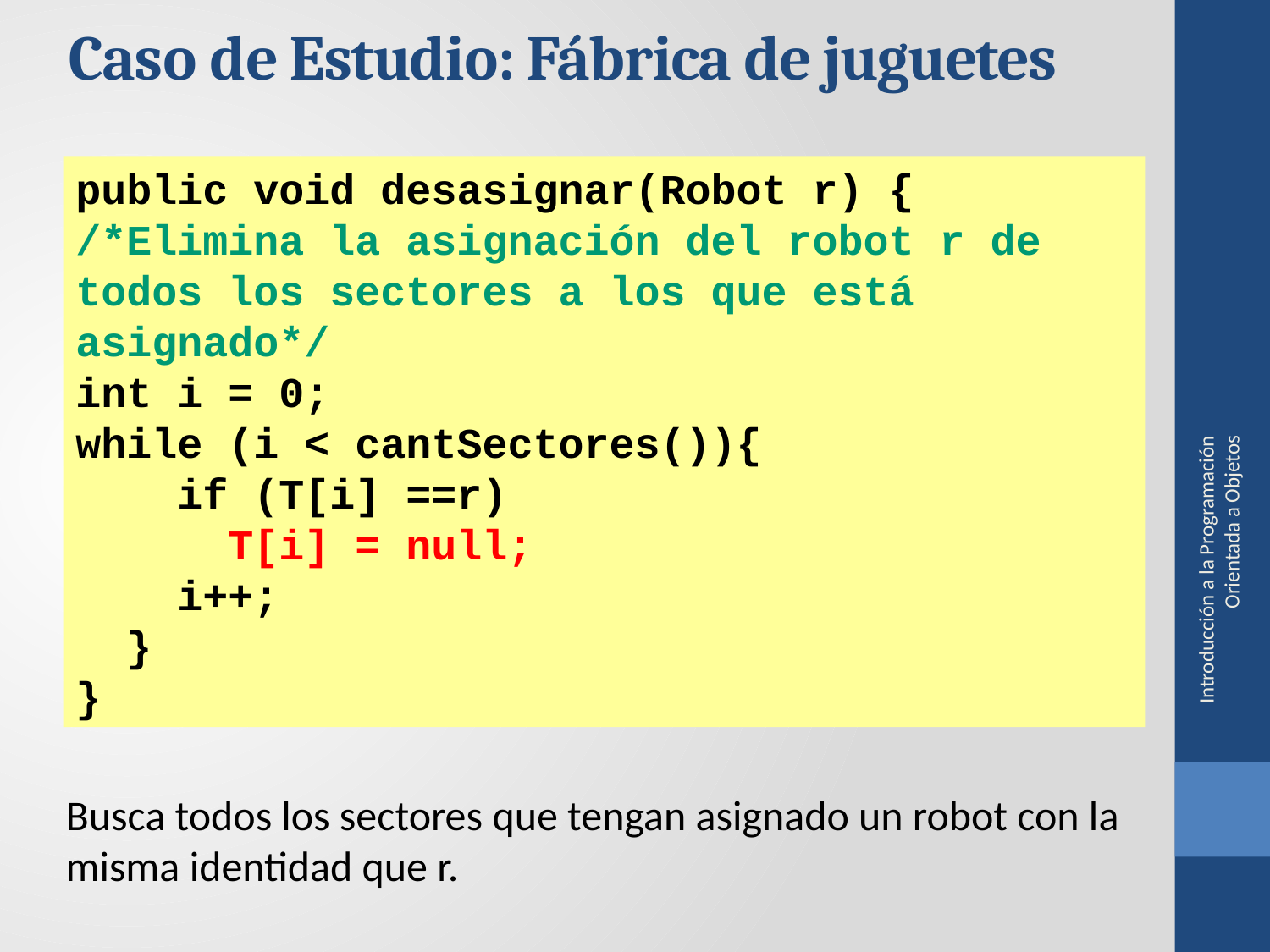

Caso de Estudio: Fábrica de juguetes
public void desasignar(Robot r) {
/*Elimina la asignación del robot r de todos los sectores a los que está asignado*/
int i = 0;
while (i < cantSectores()){
    if (T[i] ==r)
      T[i] = null;
    i++;
  }
}
Introducción a la Programación Orientada a Objetos
Busca todos los sectores que tengan asignado un robot con la misma identidad que r.